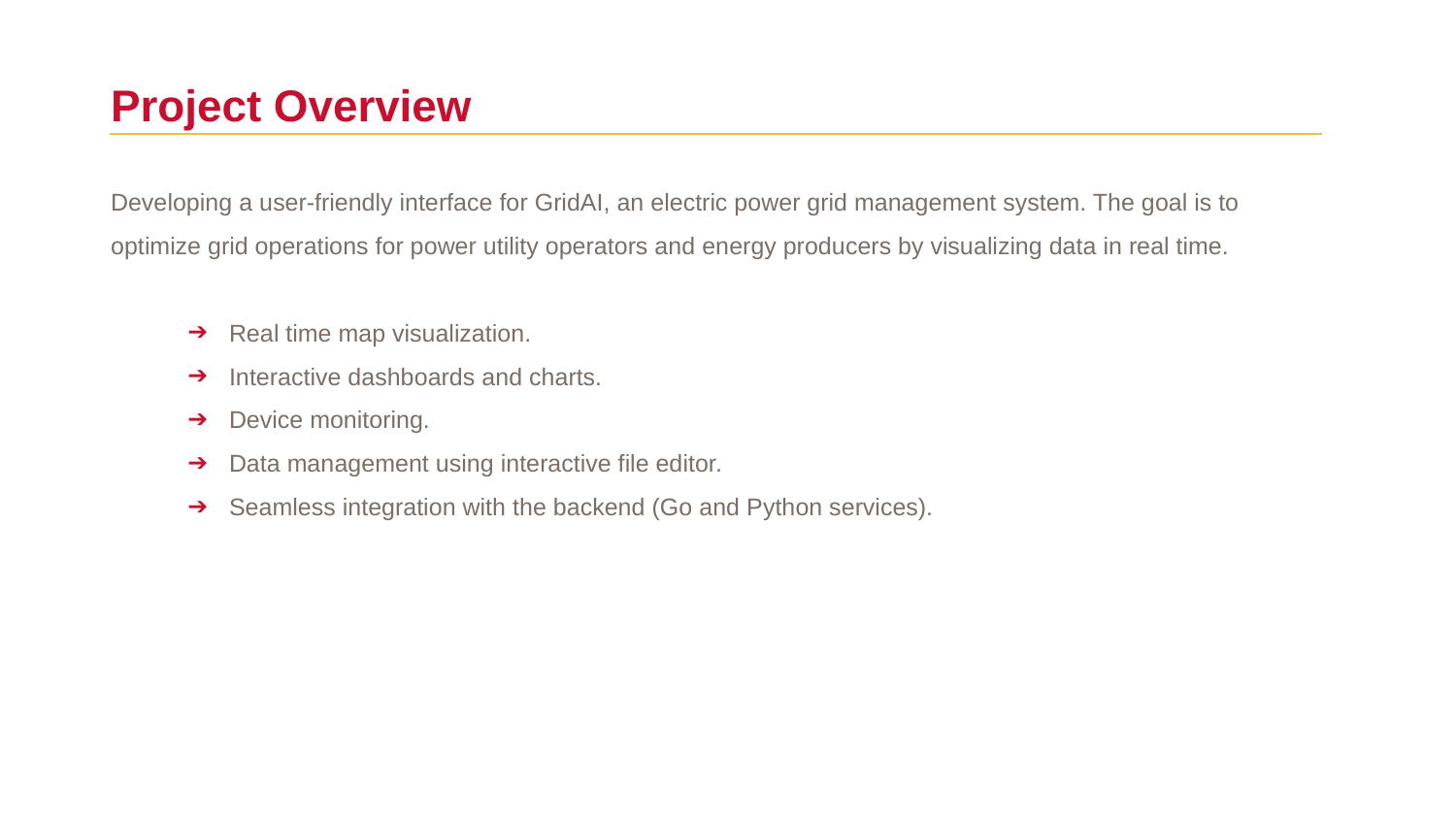

Project Overview
Developing a user-friendly interface for GridAI, an electric power grid management system. The goal is to optimize grid operations for power utility operators and energy producers by visualizing data in real time.

Real time map visualization.
Interactive dashboards and charts.
Device monitoring.
Data management using interactive file editor.
Seamless integration with the backend (Go and Python services).